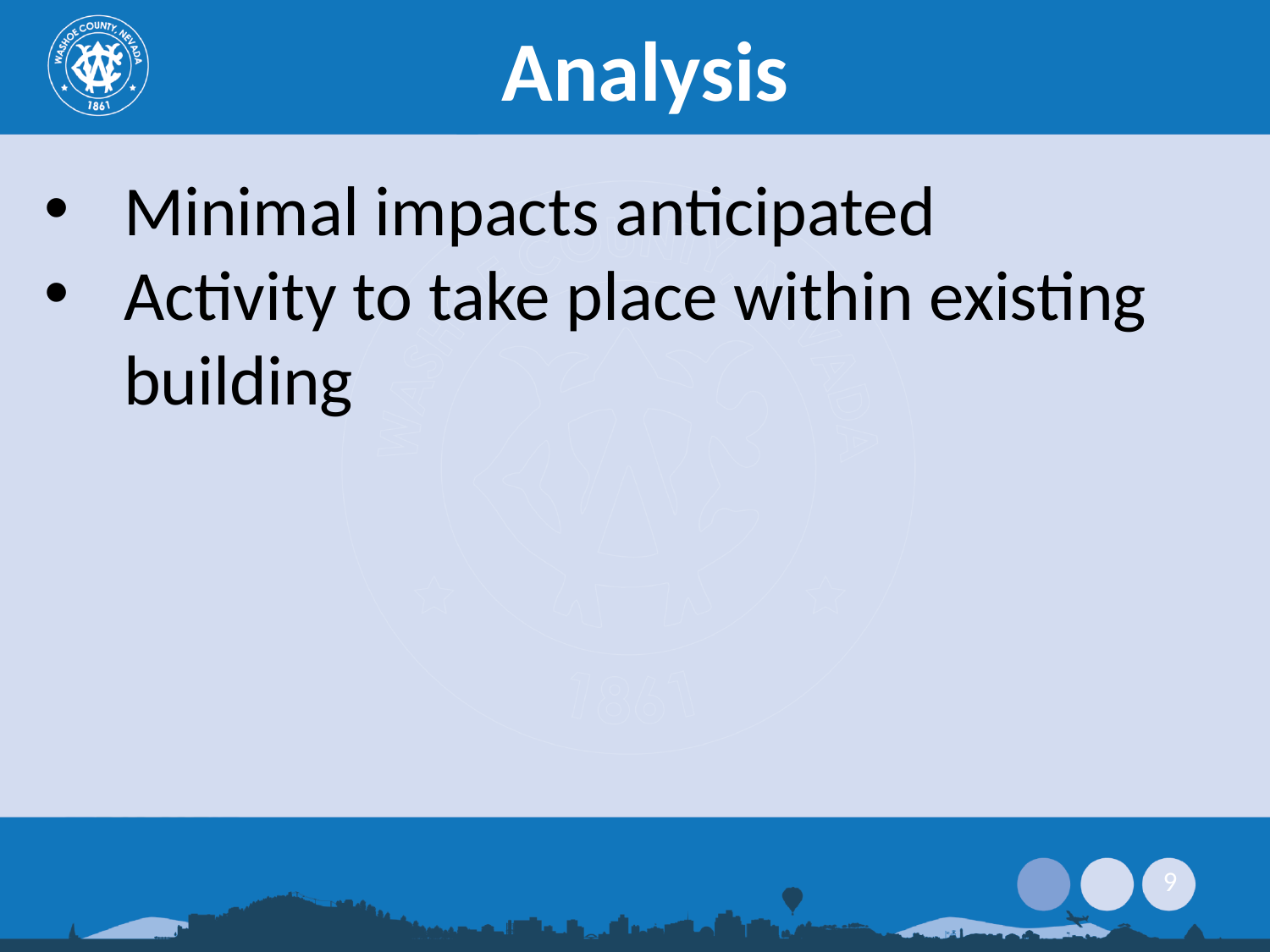

# Analysis
Minimal impacts anticipated
Activity to take place within existing building